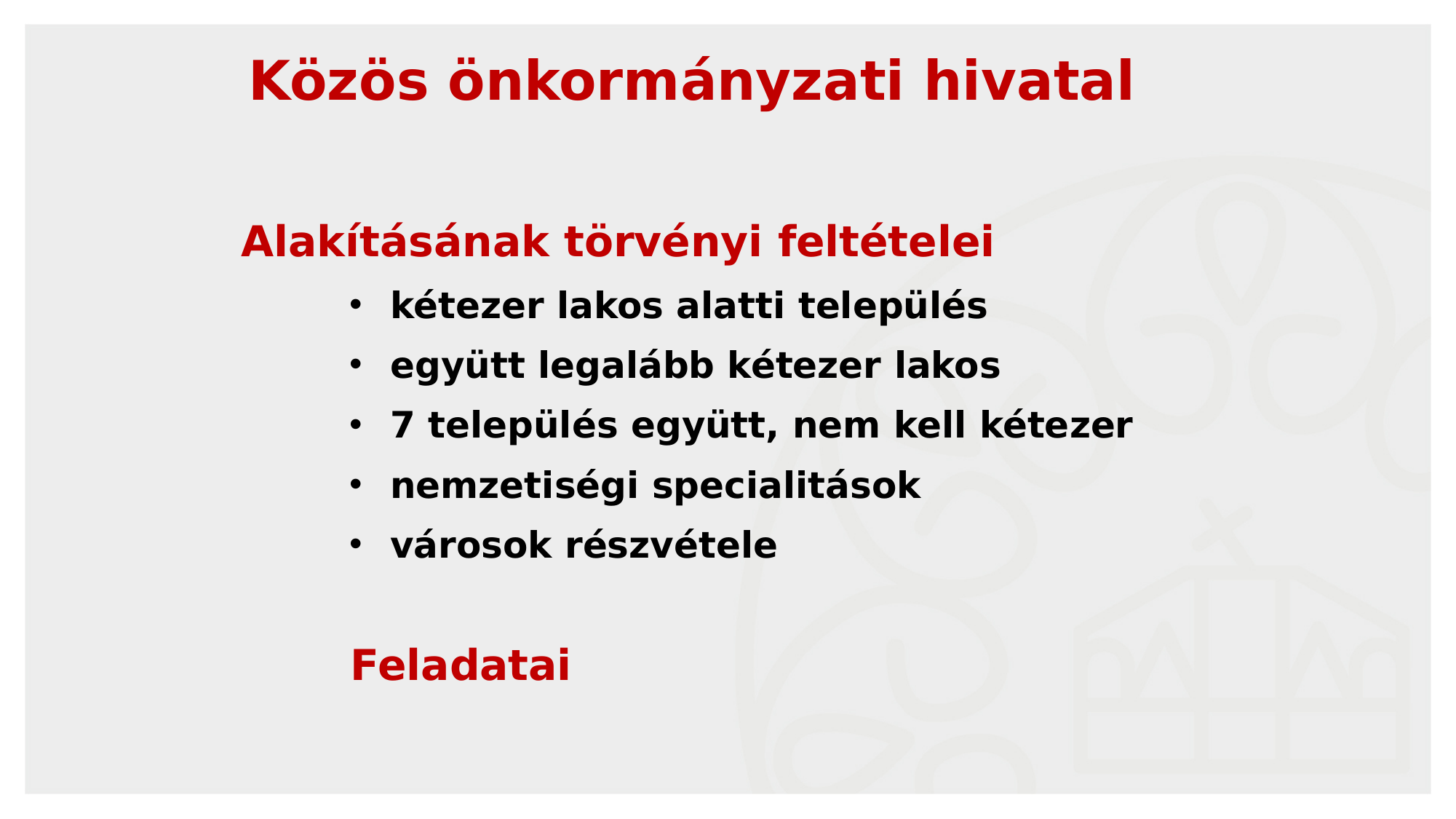

# Közös önkormányzati hivatal

	Alakításának törvényi feltételei
kétezer lakos alatti település
együtt legalább kétezer lakos
7 település együtt, nem kell kétezer
nemzetiségi specialitások
városok részvétele

		Feladatai